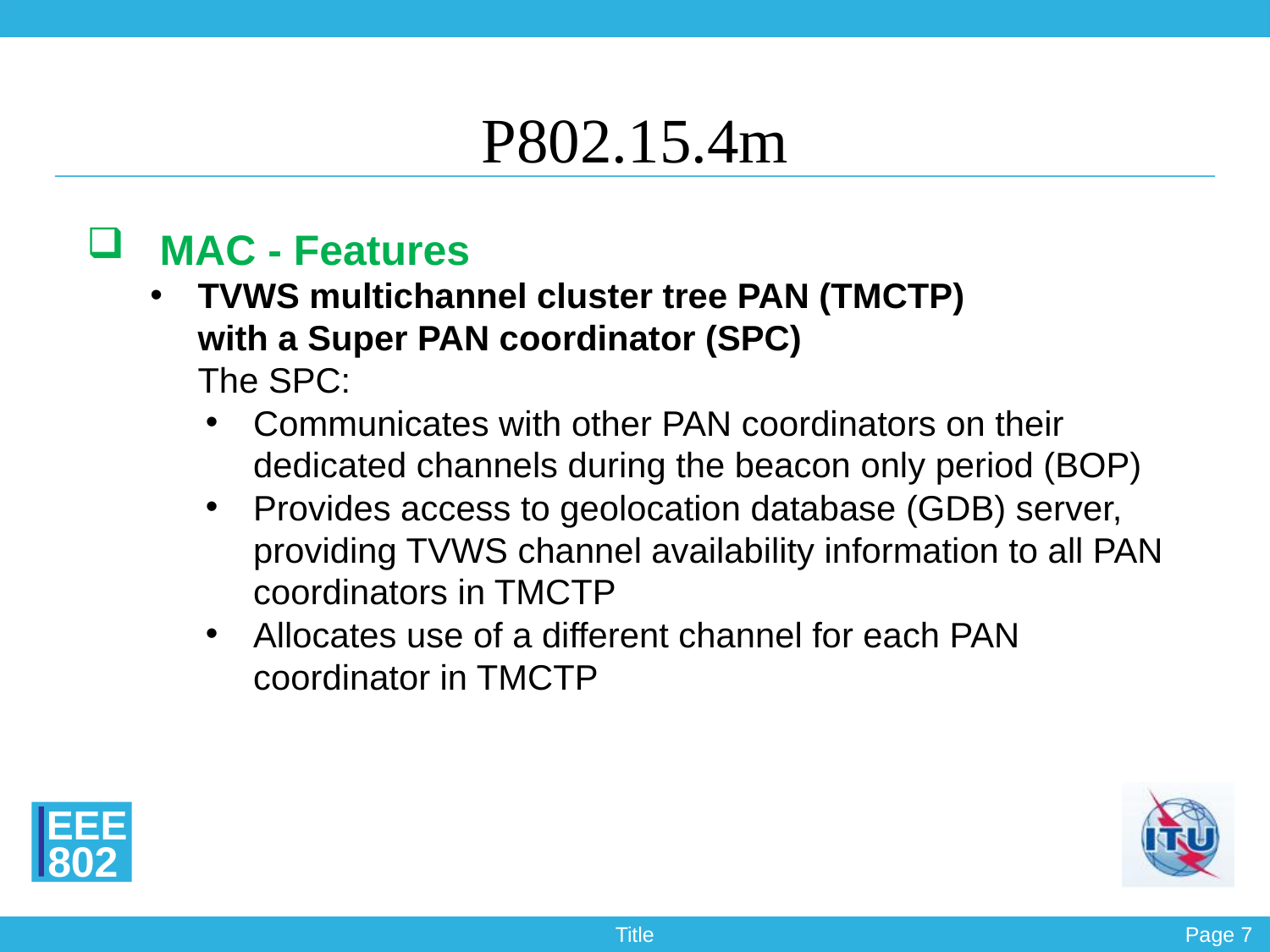

P802.15.4m
MAC - Features
TVWS multichannel cluster tree PAN (TMCTP)
with a Super PAN coordinator (SPC)
The SPC:
Communicates with other PAN coordinators on their dedicated channels during the beacon only period (BOP)
Provides access to geolocation database (GDB) server, providing TVWS channel availability information to all PAN coordinators in TMCTP
Allocates use of a different channel for each PAN coordinator in TMCTP